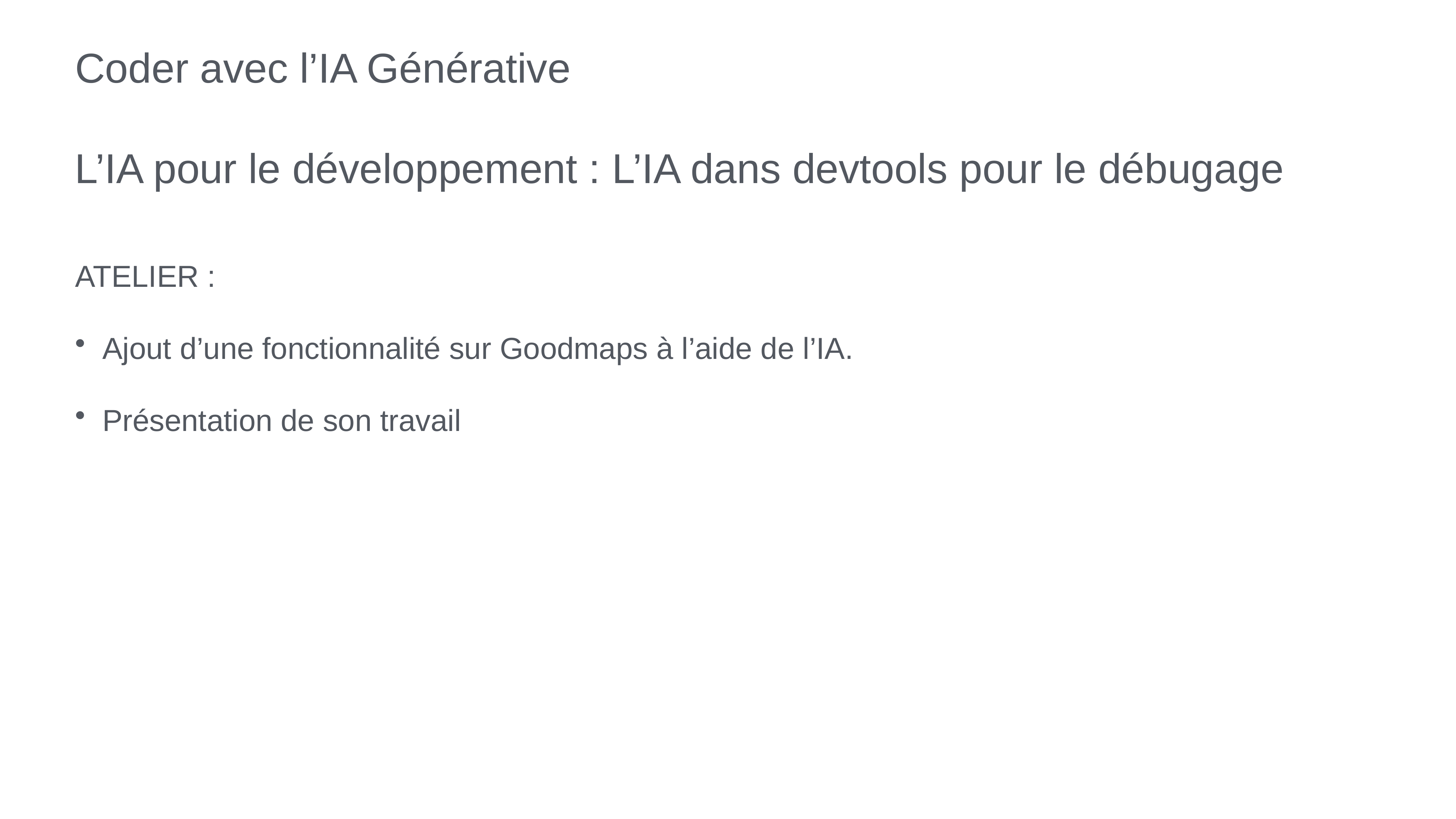

# Coder avec l’IA Générative
L’IA pour le développement : L’IA dans devtools pour le débugage
ATELIER :
Ajout d’une fonctionnalité sur Goodmaps à l’aide de l’IA.
Présentation de son travail